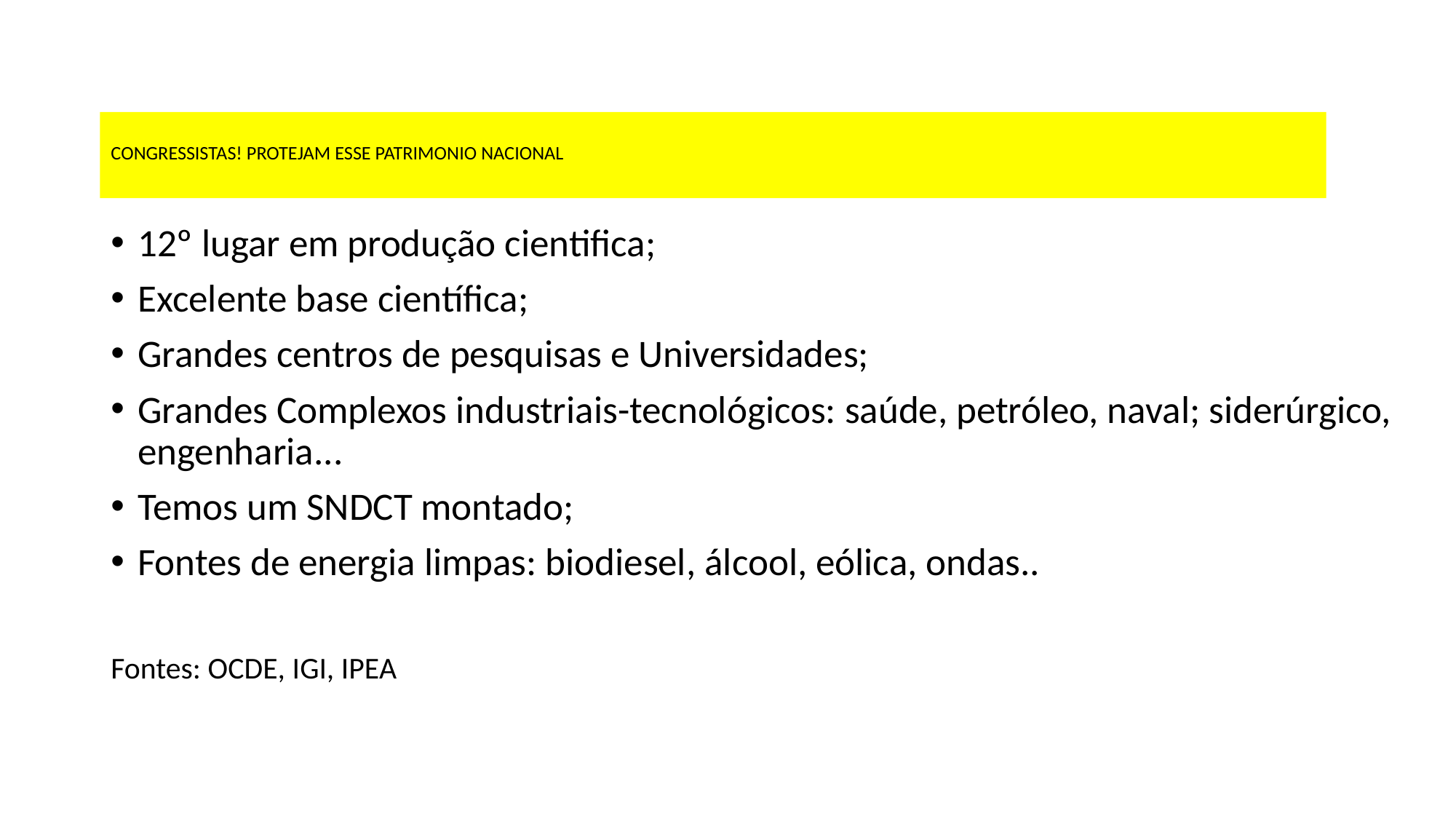

# CONGRESSISTAS! PROTEJAM ESSE PATRIMONIO NACIONAL
12º lugar em produção cientifica;
Excelente base científica;
Grandes centros de pesquisas e Universidades;
Grandes Complexos industriais-tecnológicos: saúde, petróleo, naval; siderúrgico, engenharia...
Temos um SNDCT montado;
Fontes de energia limpas: biodiesel, álcool, eólica, ondas..

Fontes: OCDE, IGI, IPEA